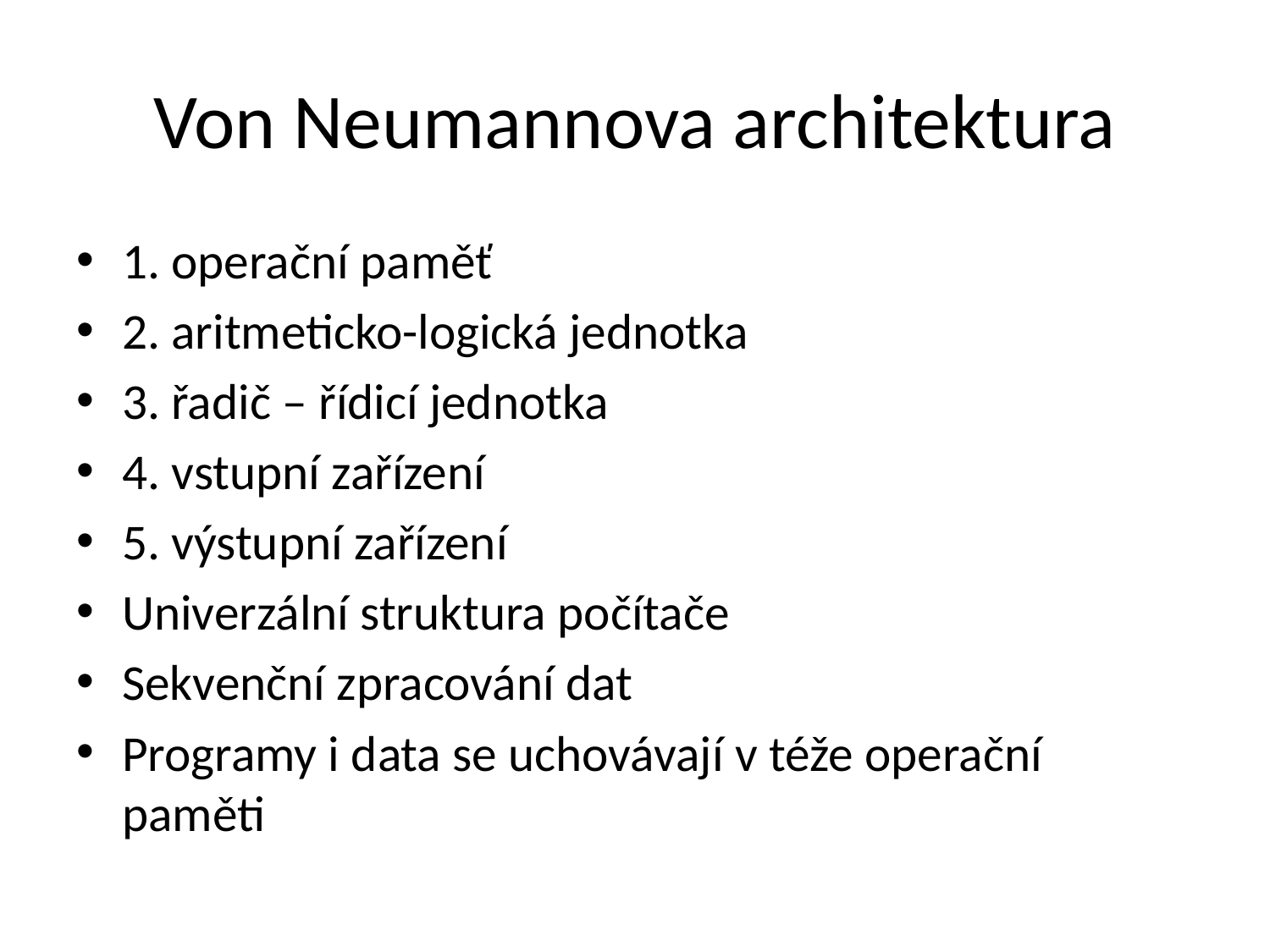

# Von Neumannova architektura
1. operační paměť
2. aritmeticko-logická jednotka
3. řadič – řídicí jednotka
4. vstupní zařízení
5. výstupní zařízení
Univerzální struktura počítače
Sekvenční zpracování dat
Programy i data se uchovávají v téže operační paměti